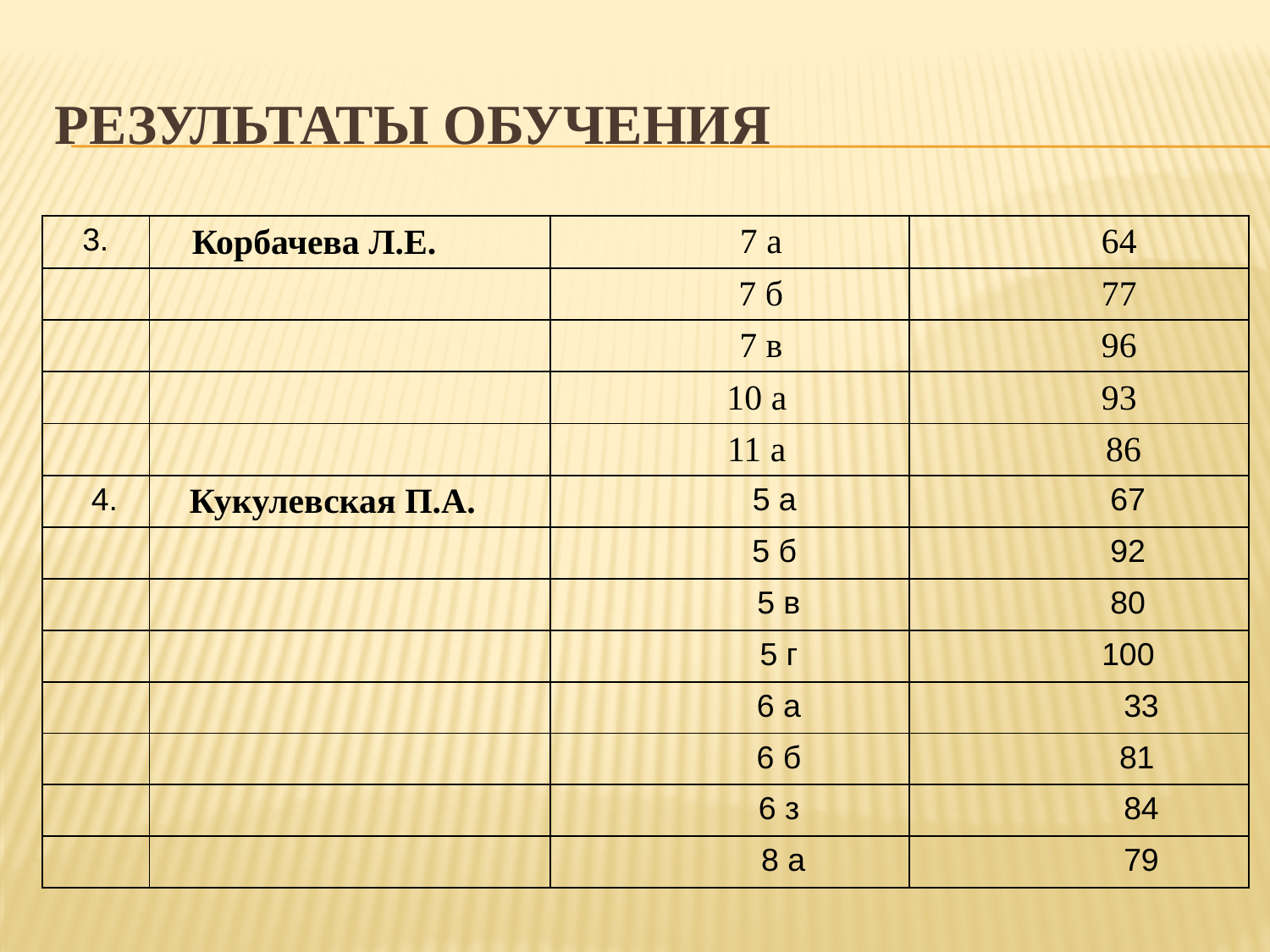

# РЕЗУЛЬТАТЫ ОБУЧЕНИЯ
| 3. | Корбачева Л.Е. | 7 а | 64 |
| --- | --- | --- | --- |
|  |  | 7 б | 77 |
|  |  | 7 в | 96 |
|  |  | 10 а | 93 |
|  |  | 11 а | 86 |
| 4. | Кукулевская П.А. | 5 а | 67 |
|  |  | 5 б | 92 |
|  |  | 5 в | 80 |
|  |  | 5 г | 100 |
|  |  | 6 а | 33 |
|  |  | 6 б | 81 |
|  |  | 6 з | 84 |
|  |  | 8 а | 79 |